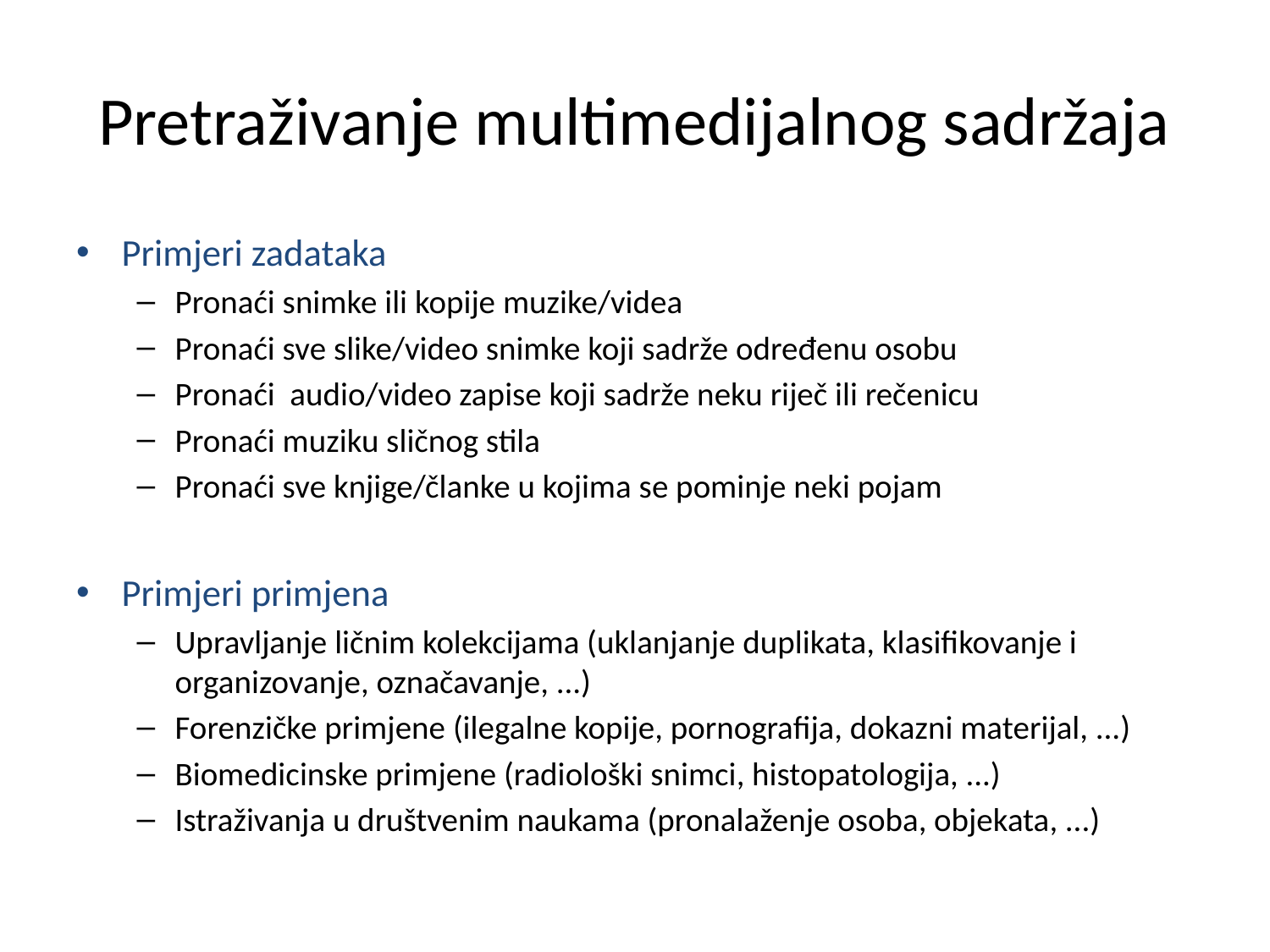

# Pretraživanje multimedijalnog sadržaja
Primjeri zadataka
Pronaći snimke ili kopije muzike/videa
Pronaći sve slike/video snimke koji sadrže određenu osobu
Pronaći  audio/video zapise koji sadrže neku riječ ili rečenicu
Pronaći muziku sličnog stila
Pronaći sve knjige/članke u kojima se pominje neki pojam

Primjeri primjena
Upravljanje ličnim kolekcijama (uklanjanje duplikata, klasifikovanje i organizovanje, označavanje, ...)
Forenzičke primjene (ilegalne kopije, pornografija, dokazni materijal, ...)
Biomedicinske primjene (radiološki snimci, histopatologija, ...)
Istraživanja u društvenim naukama (pronalaženje osoba, objekata, ...)